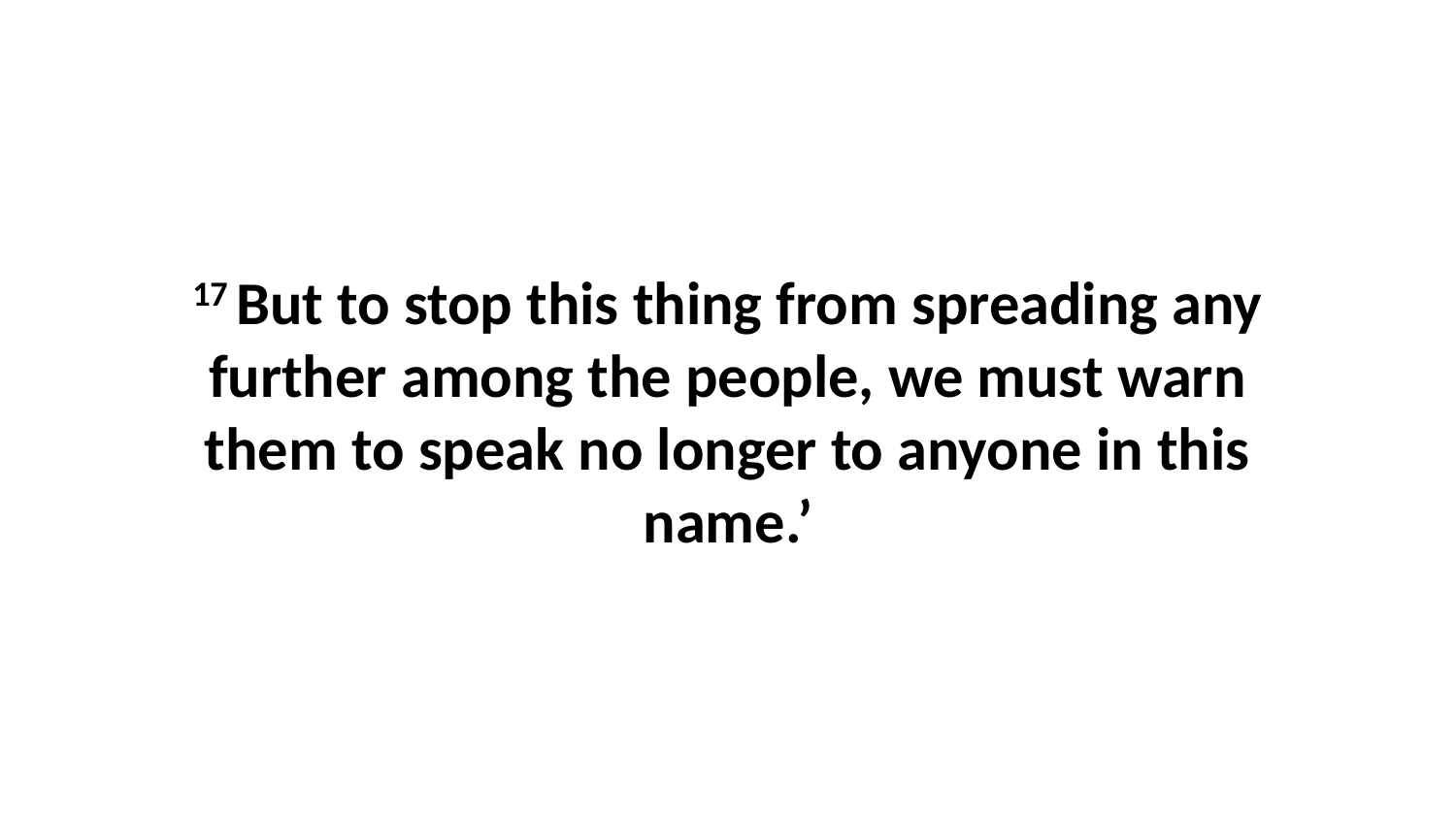

17 But to stop this thing from spreading any further among the people, we must warn them to speak no longer to anyone in this name.’